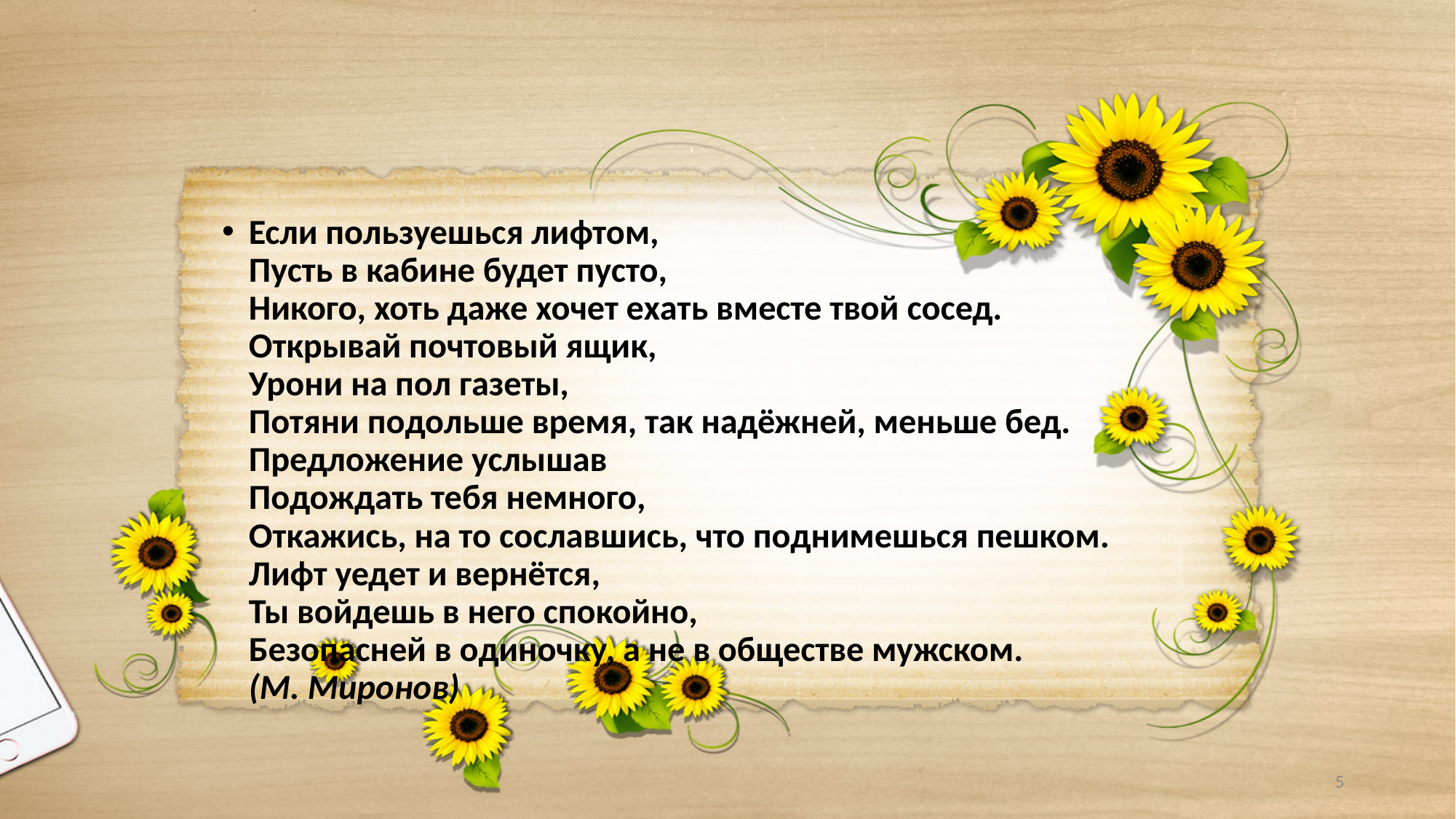

#
Если пользуешься лифтом,
Пусть в кабине будет пусто,
Никого, хоть даже хочет ехать вместе твой сосед.
Открывай почтовый ящик,
Урони на пол газеты,
Потяни подольше время, так надёжней, меньше бед.
Предложение услышав
Подождать тебя немного,
Откажись, на то сославшись, что поднимешься пешком.
Лифт уедет и вернётся,
Ты войдешь в него спокойно,
Безопасней в одиночку, а не в обществе мужском.
(М. Миронов)
5